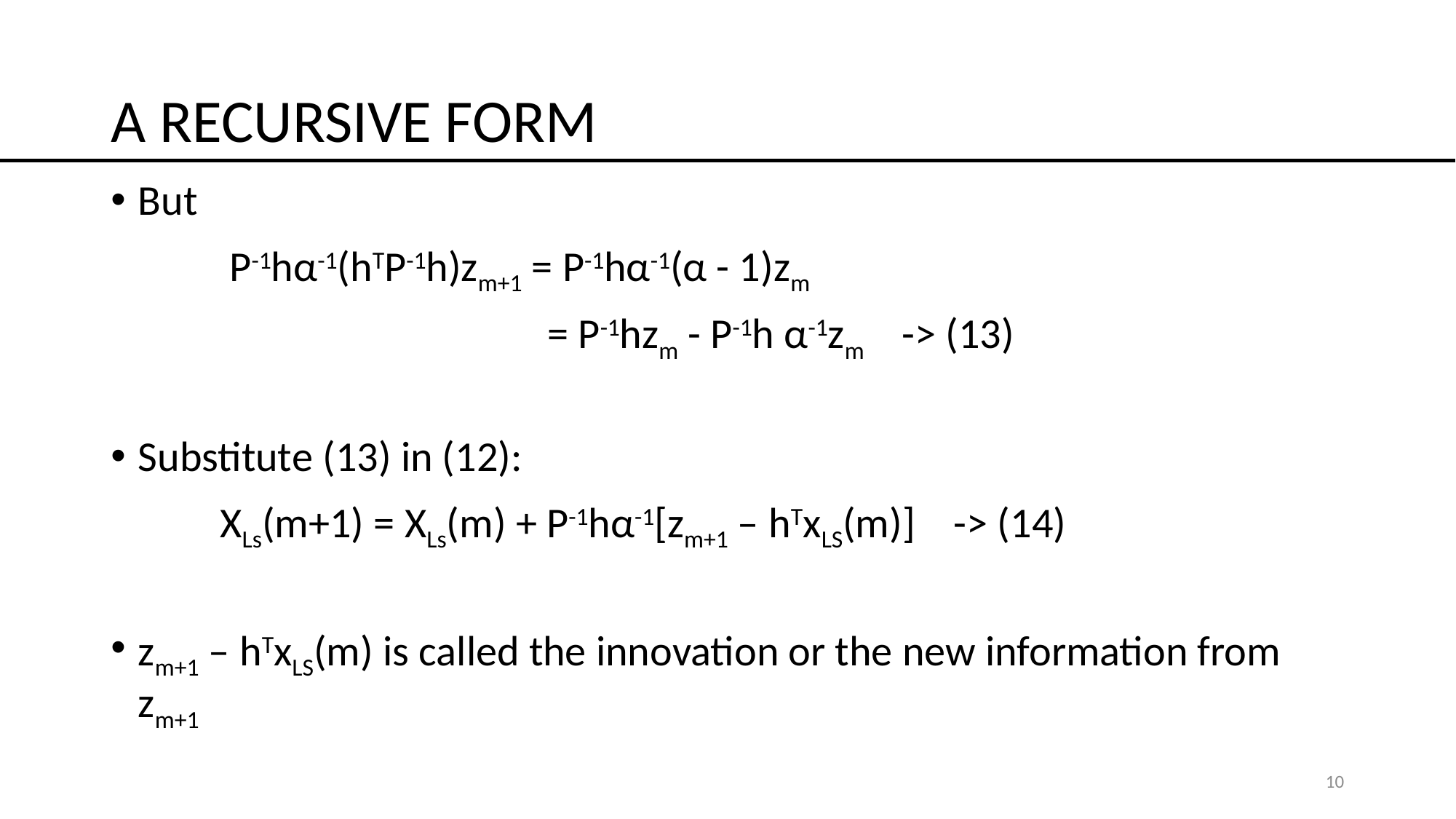

# A RECURSIVE FORM
But
	 P-1hα-1(hTP-1h)zm+1 = P-1hα-1(α - 1)zm
				= P-1hzm - P-1h α-1zm      -> (13)

Substitute (13) in (12):
	XLs(m+1) = XLs(m) + P-1hα-1[zm+1 – hTxLS(m)]    -> (14)

zm+1 – hTxLS(m) is called the innovation or the new information from zm+1

10